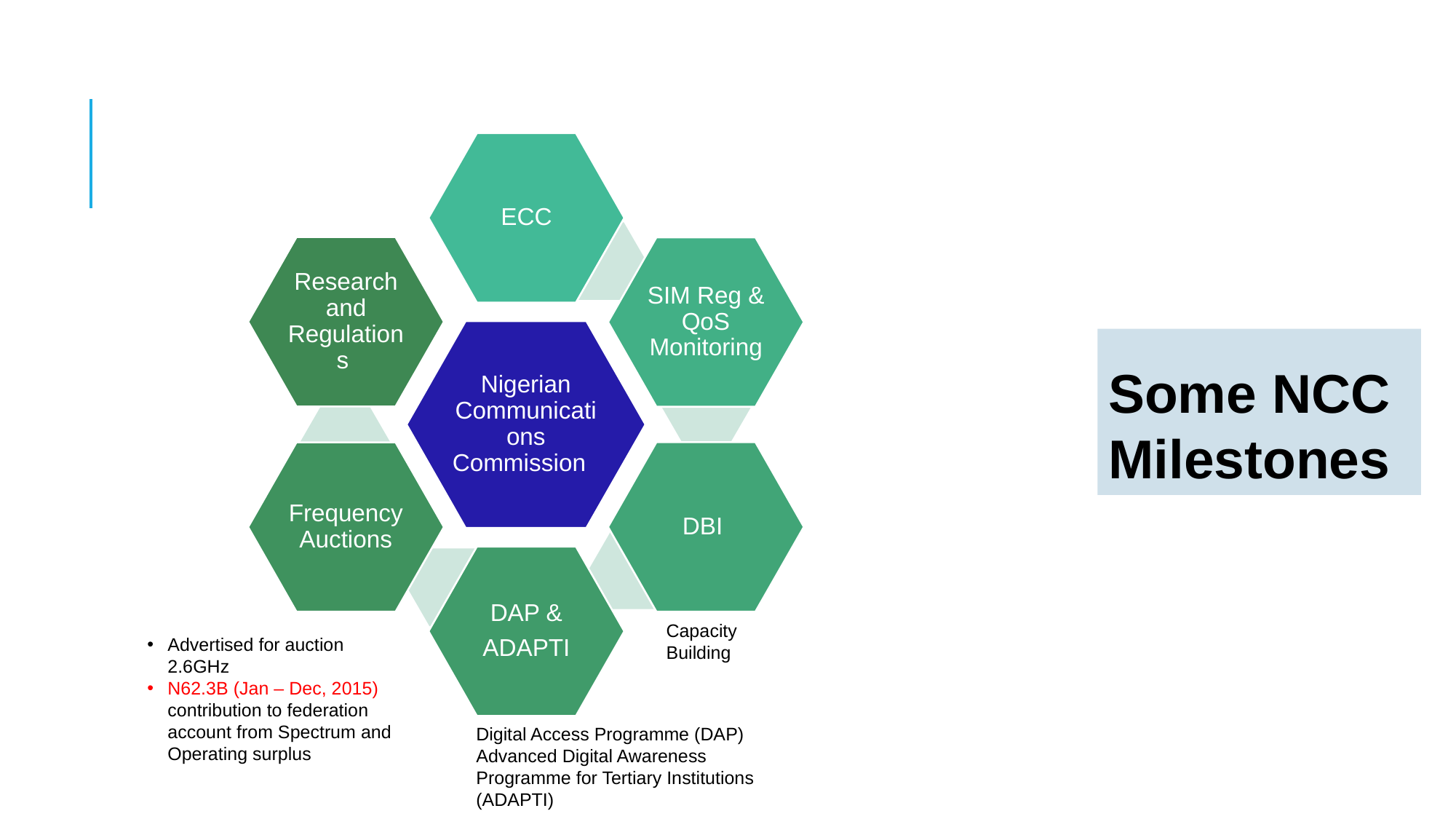

Nigerian Communications Commission
ECC
SIM Reg & QoS Monitoring
DBI
DAP &
ADAPTI
Frequency Auctions
Research and Regulations
Some NCC Milestones
Capacity Building
Advertised for auction 2.6GHz
N62.3B (Jan – Dec, 2015) contribution to federation account from Spectrum and Operating surplus
Digital Access Programme (DAP) Advanced Digital Awareness Programme for Tertiary Institutions (ADAPTI)